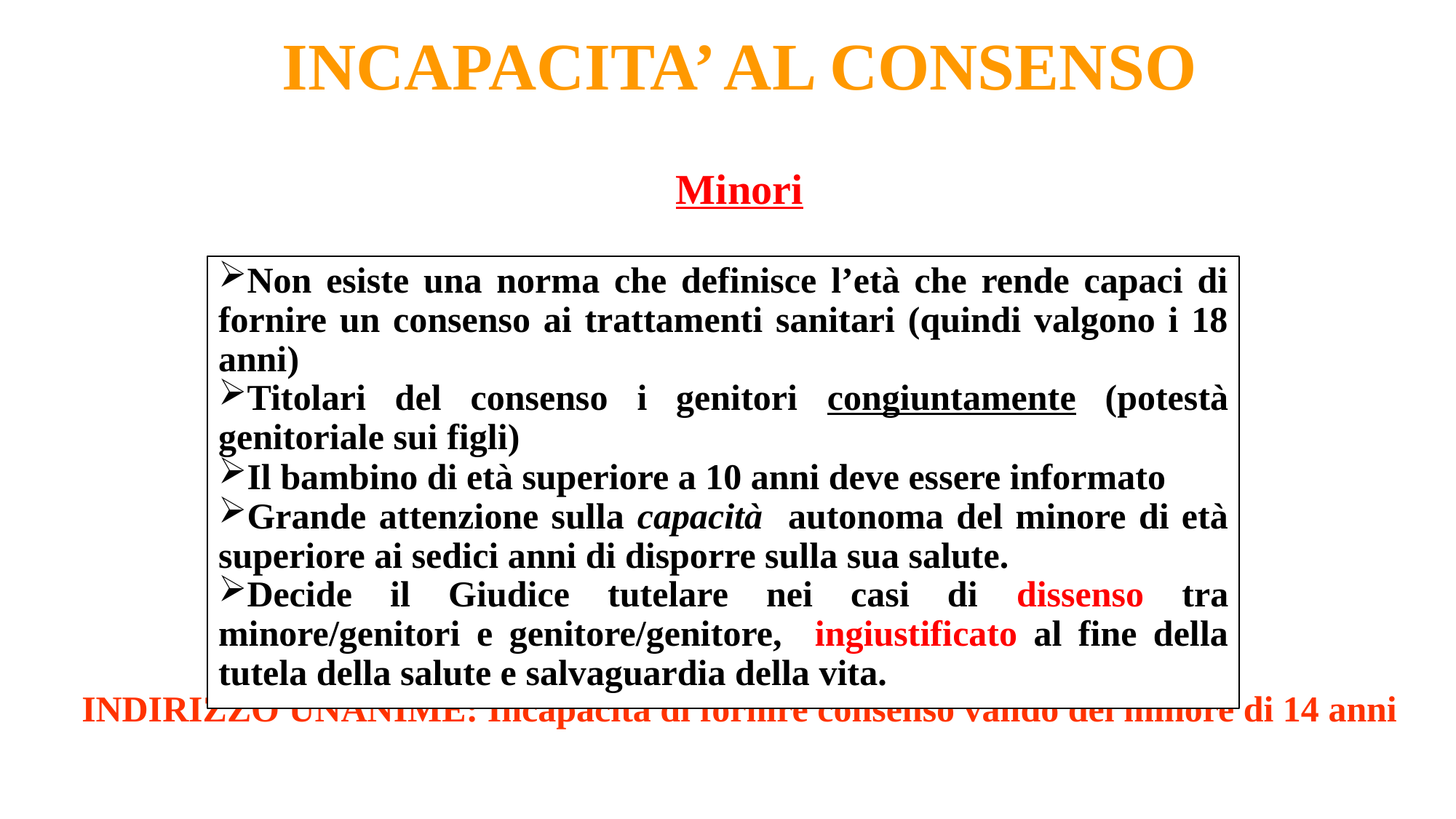

INCAPACITA’ AL CONSENSO

Minori

INDIRIZZO UNANIME: Incapacità di fornire consenso valido del minore di 14 anni

Non esiste una norma che definisce l’età che rende capaci di fornire un consenso ai trattamenti sanitari (quindi valgono i 18 anni)
Titolari del consenso i genitori congiuntamente (potestà genitoriale sui figli)
Il bambino di età superiore a 10 anni deve essere informato
Grande attenzione sulla capacità  autonoma del minore di età superiore ai sedici anni di disporre sulla sua salute.
Decide il Giudice tutelare nei casi di dissenso tra minore/genitori e genitore/genitore,  ingiustificato al fine della tutela della salute e salvaguardia della vita.